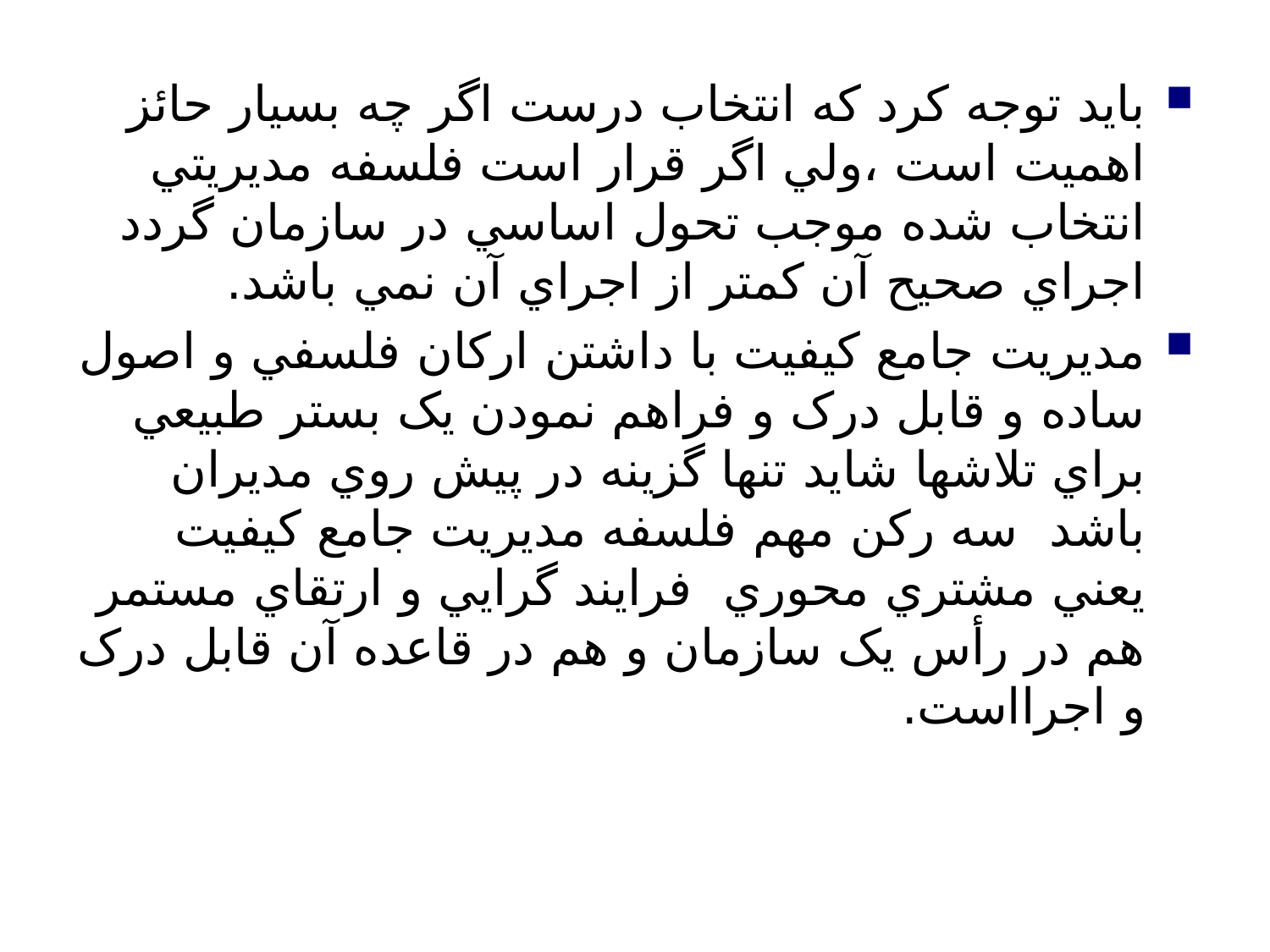

بايد توجه کرد که انتخاب درست اگر چه بسيار حائز اهميت است ،ولي اگر قرار است فلسفه مديريتي انتخاب شده موجب تحول اساسي در سازمان گردد اجراي صحيح آن کمتر از اجراي آن نمي باشد.
مديريت جامع کيفيت با داشتن ارکان فلسفي و اصول ساده و قابل درک و فراهم نمودن يک بستر طبيعي براي تلاشها شايد تنها گزينه در پيش روي مديران باشد  سه رکن مهم فلسفه مديريت جامع کيفيت يعني مشتري محوري  فرايند گرايي و ارتقاي مستمر هم در رأس يک سازمان و هم در قاعده آن قابل درک و اجرااست.